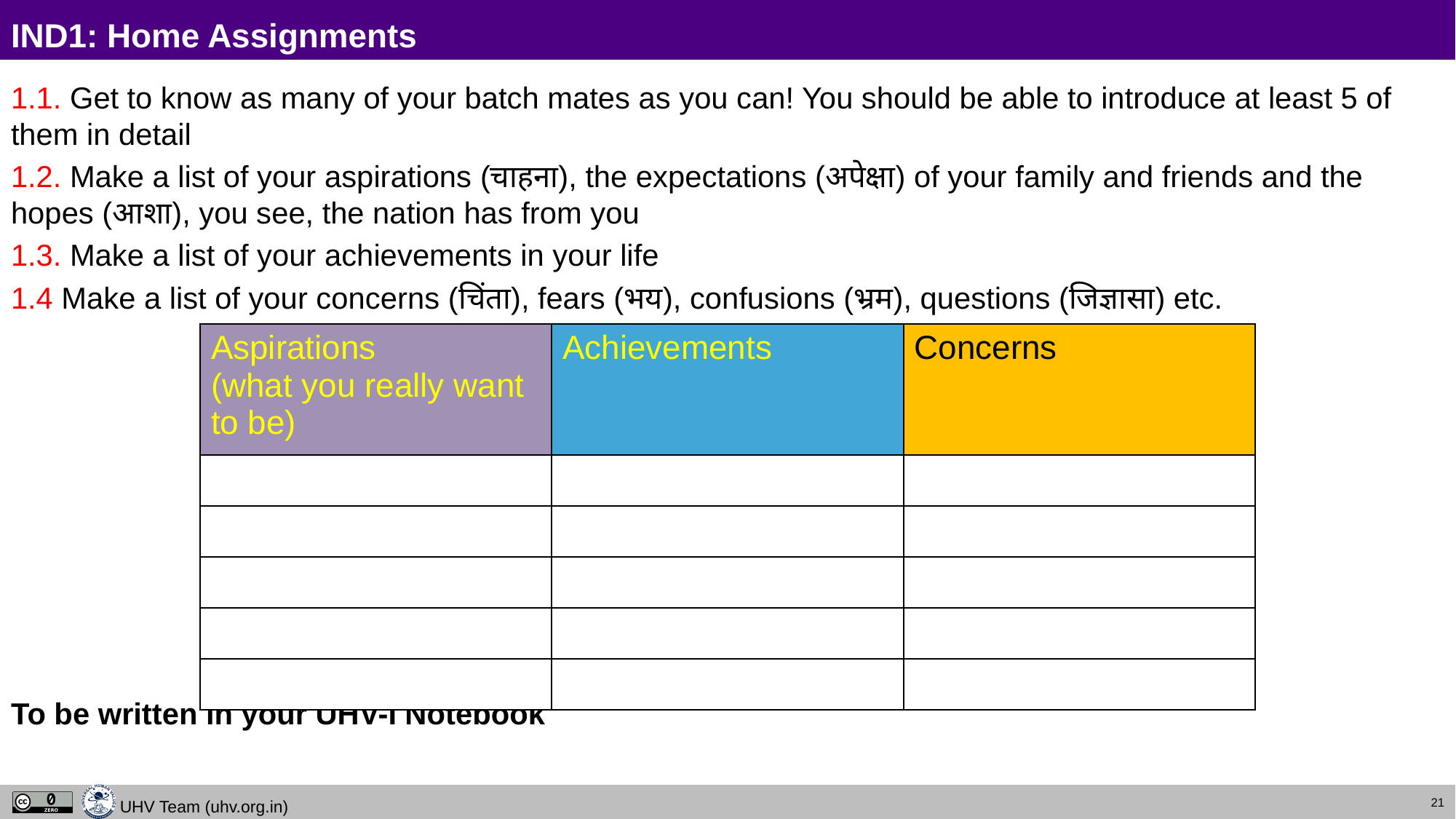

# IND1: Home Assignments
1.1. Get to know as many of your batch mates as you can! You should be able to introduce at least 5 of them in detail
1.2. Make a list of your aspirations (चाहना), the expectations (अपेक्षा) of your family and friends and the hopes (आशा), you see, the nation has from you
1.3. Make a list of your achievements in your life
1.4 Make a list of your concerns (चिंता), fears (भय), confusions (भ्रम), questions (जिज्ञासा) etc.

To be written in your UHV-I Notebook
| Aspirations (what you really want to be) | Achievements | Concerns |
| --- | --- | --- |
|  |  |  |
|  |  |  |
|  |  |  |
|  |  |  |
|  |  |  |